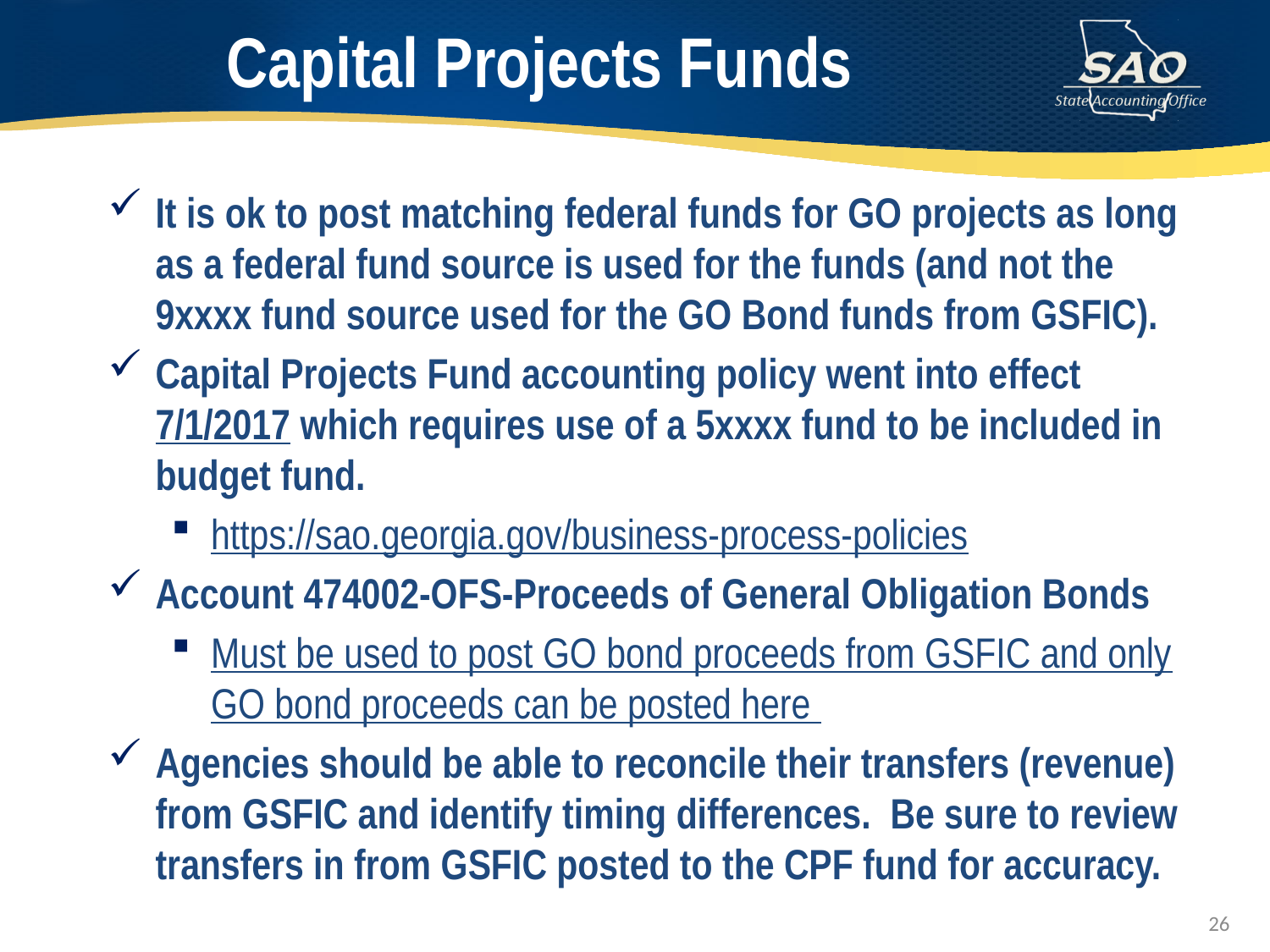

# Capital Projects Funds
It is ok to post matching federal funds for GO projects as long as a federal fund source is used for the funds (and not the 9xxxx fund source used for the GO Bond funds from GSFIC).
Capital Projects Fund accounting policy went into effect 7/1/2017 which requires use of a 5xxxx fund to be included in budget fund.
https://sao.georgia.gov/business-process-policies
Account 474002-OFS-Proceeds of General Obligation Bonds
Must be used to post GO bond proceeds from GSFIC and only GO bond proceeds can be posted here
Agencies should be able to reconcile their transfers (revenue) from GSFIC and identify timing differences.  Be sure to review transfers in from GSFIC posted to the CPF fund for accuracy.

26